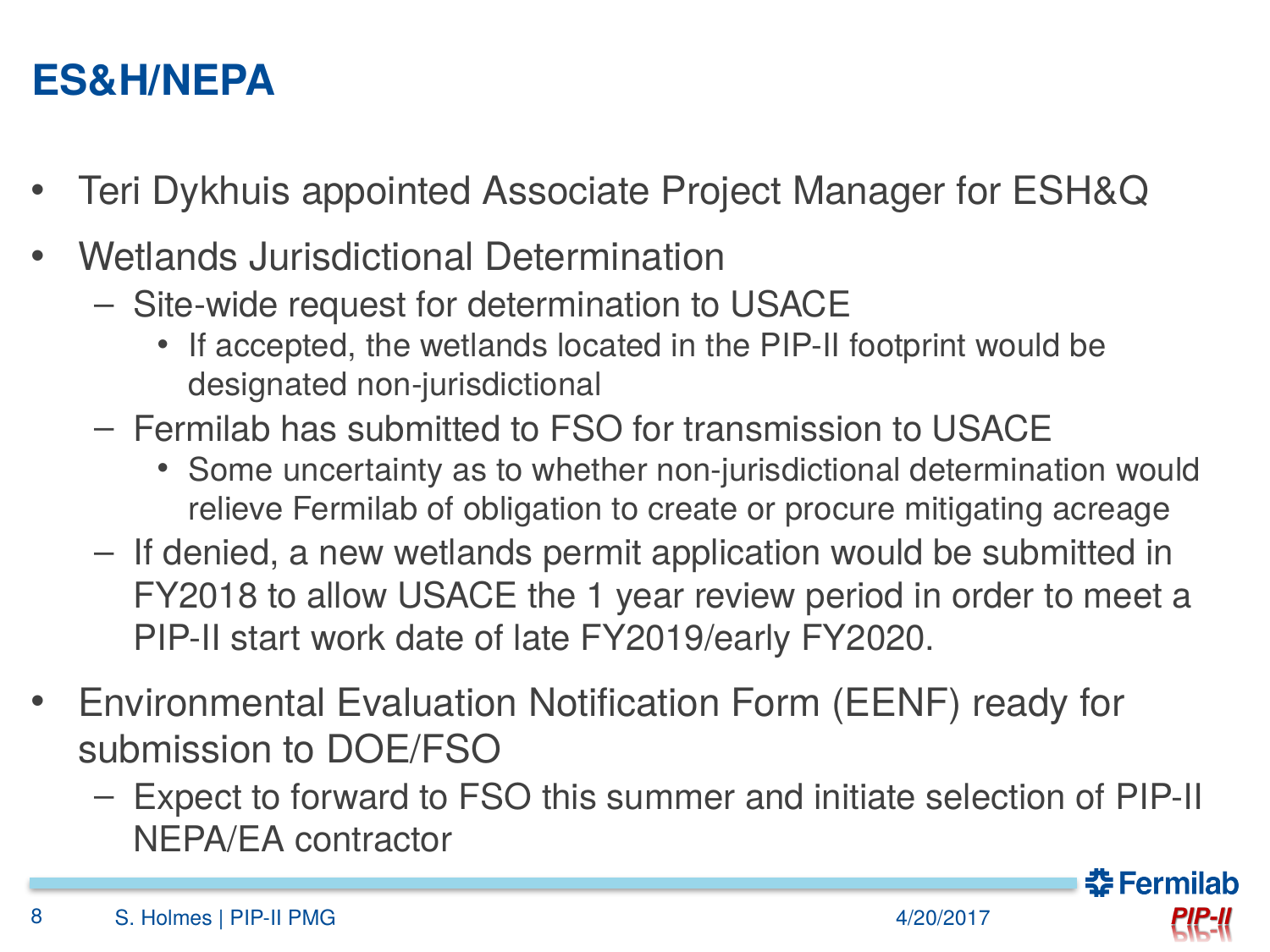

# ES&H/NEPA
Teri Dykhuis appointed Associate Project Manager for ESH&Q
Wetlands Jurisdictional Determination
Site-wide request for determination to USACE
If accepted, the wetlands located in the PIP-II footprint would be designated non-jurisdictional
Fermilab has submitted to FSO for transmission to USACE
Some uncertainty as to whether non-jurisdictional determination would relieve Fermilab of obligation to create or procure mitigating acreage
If denied, a new wetlands permit application would be submitted in FY2018 to allow USACE the 1 year review period in order to meet a PIP-II start work date of late FY2019/early FY2020.
Environmental Evaluation Notification Form (EENF) ready for submission to DOE/FSO
Expect to forward to FSO this summer and initiate selection of PIP-II NEPA/EA contractor

8
S. Holmes | PIP-II PMG
4/20/2017